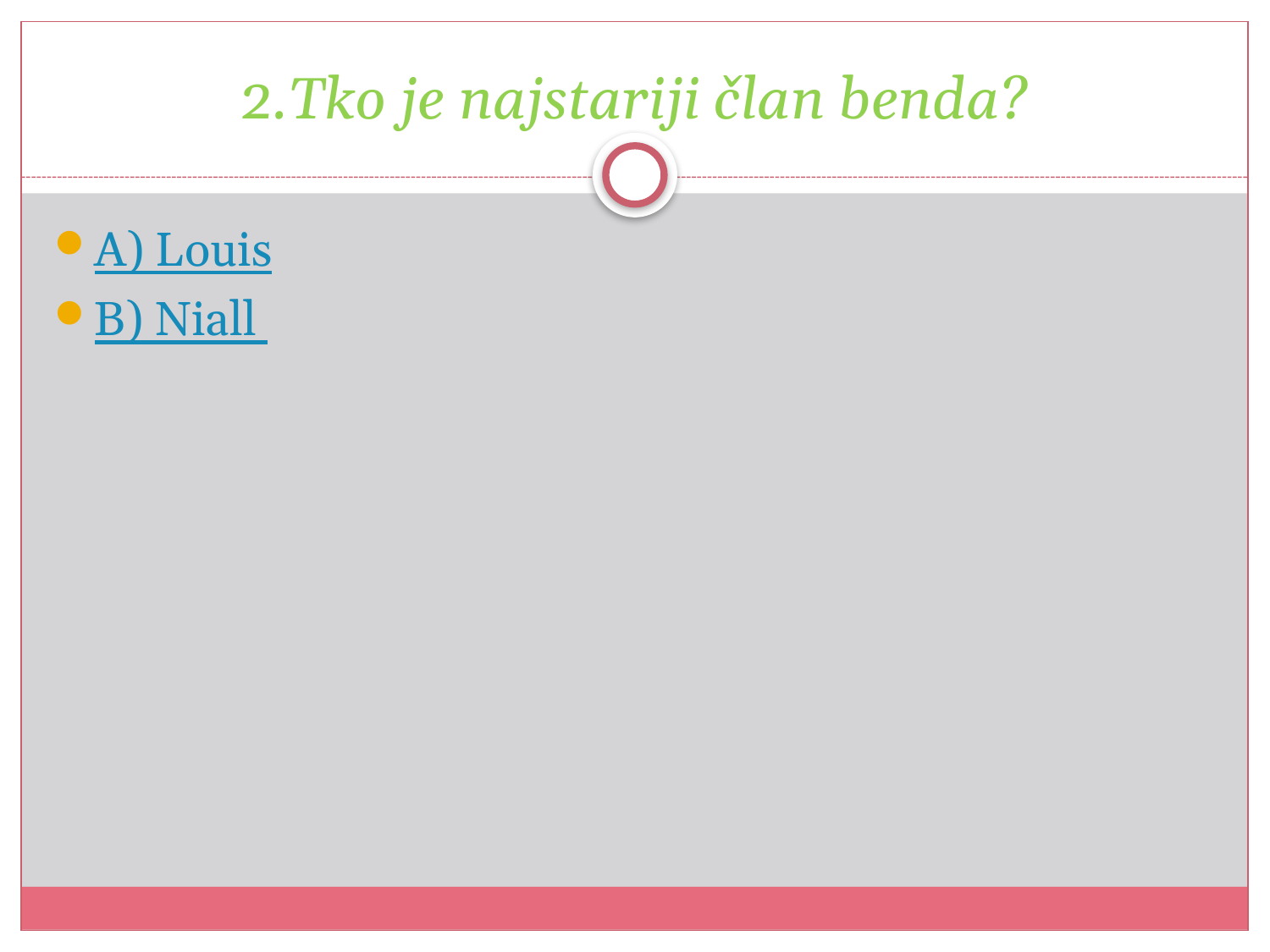

# 2.Tko je najstariji član benda?
A) Louis
B) Niall